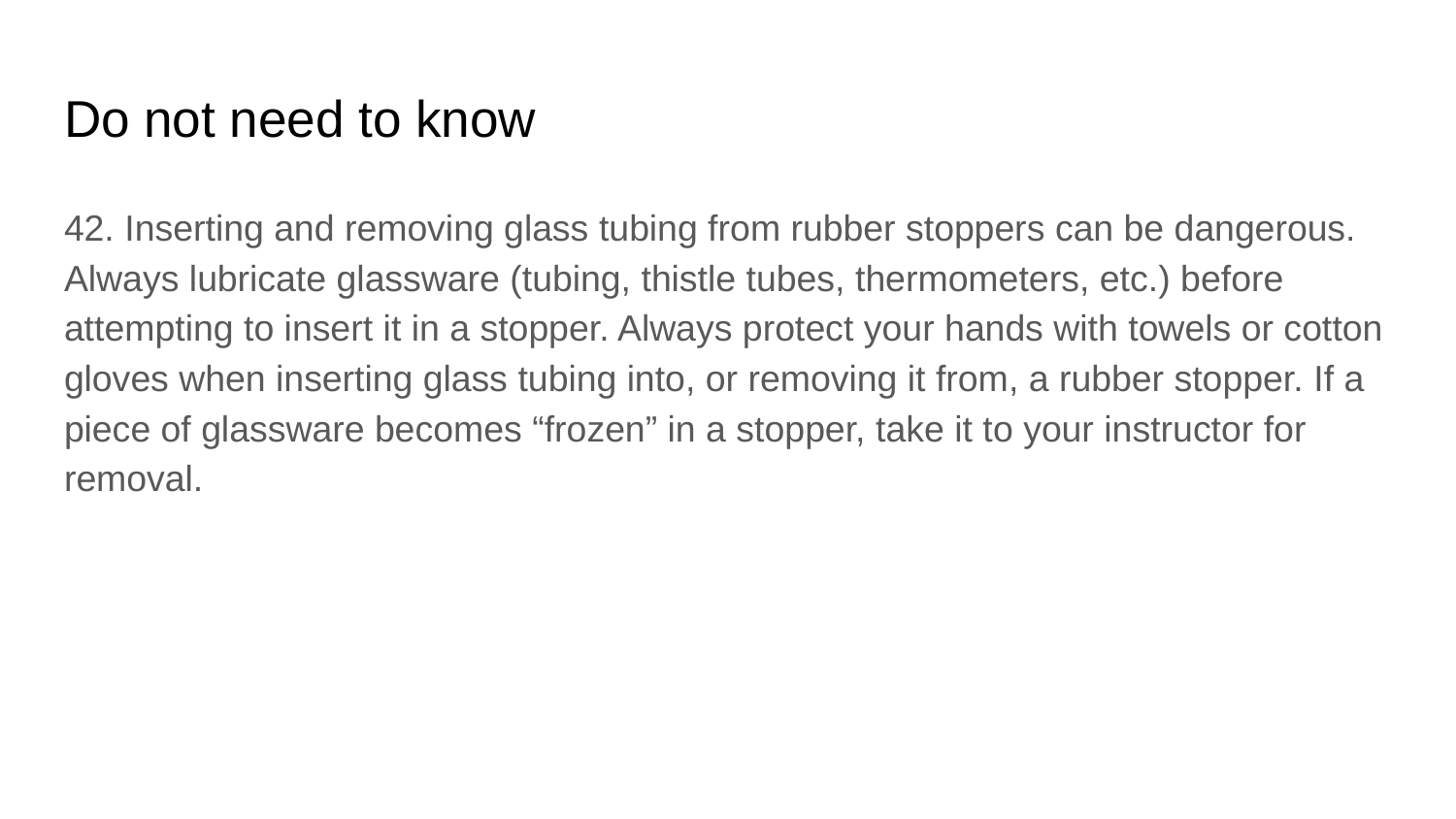

# Do not need to know
42. Inserting and removing glass tubing from rubber stoppers can be dangerous. Always lubricate glassware (tubing, thistle tubes, thermometers, etc.) before attempting to insert it in a stopper. Always protect your hands with towels or cotton gloves when inserting glass tubing into, or removing it from, a rubber stopper. If a piece of glassware becomes “frozen” in a stopper, take it to your instructor for removal.